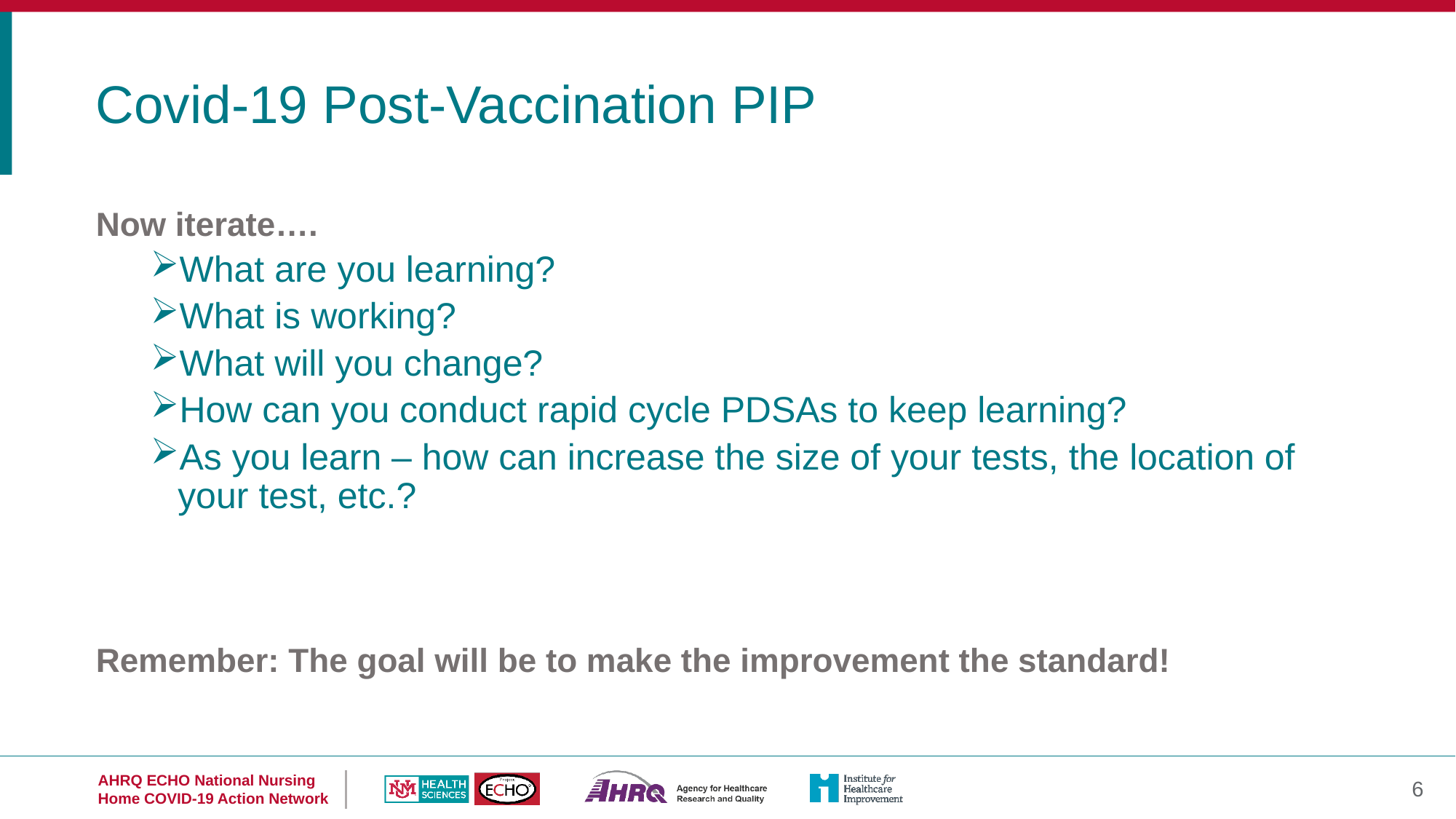

Covid-19 Post-Vaccination PIP
Now iterate….
What are you learning?
What is working?
What will you change?
How can you conduct rapid cycle PDSAs to keep learning?
As you learn – how can increase the size of your tests, the location of your test, etc.?

Remember: The goal will be to make the improvement the standard!